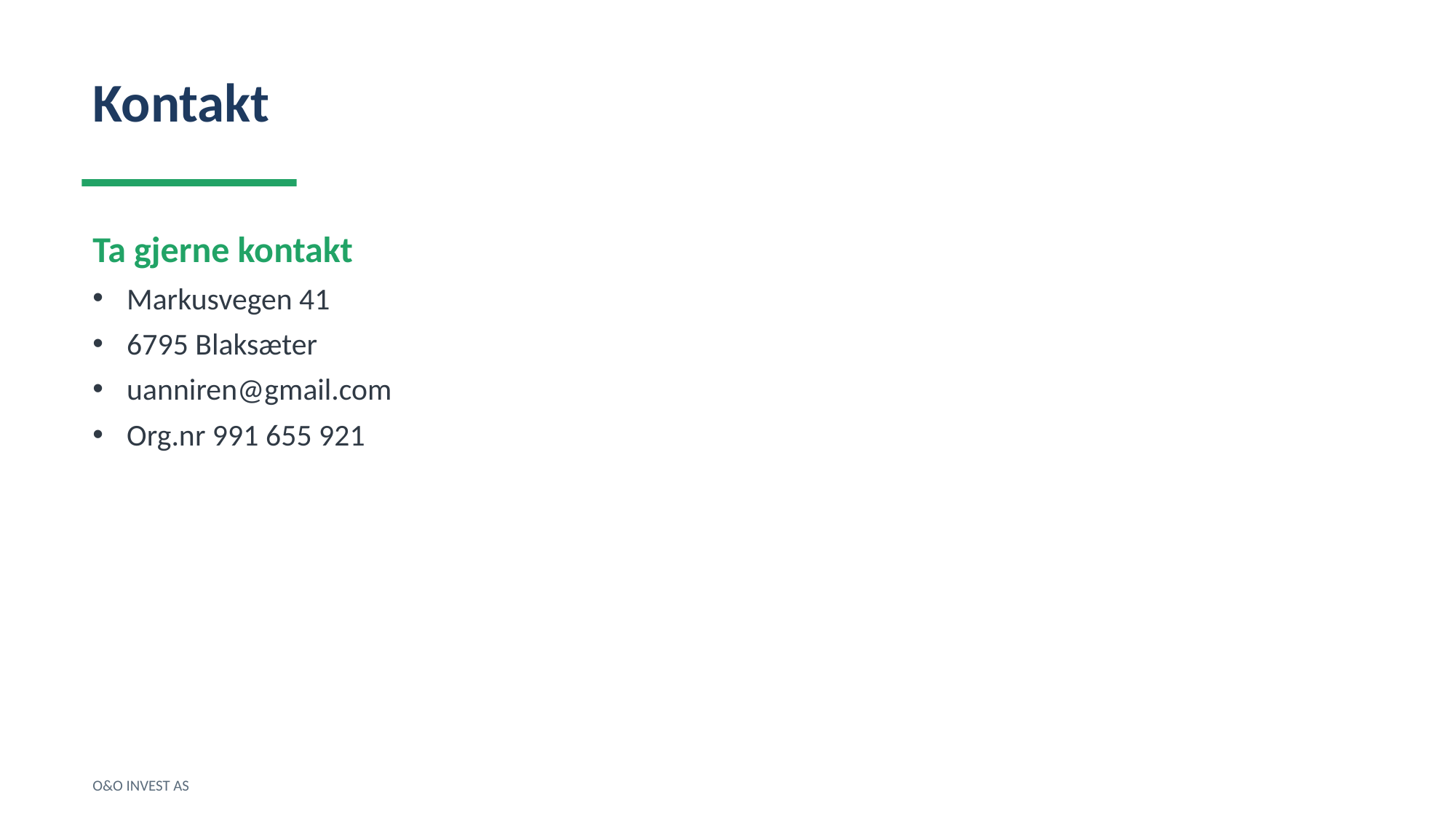

Kontakt

Ta gjerne kontakt
Markusvegen 41
6795 Blaksæter
uanniren@gmail.com
Org.nr 991 655 921
O&O INVEST AS